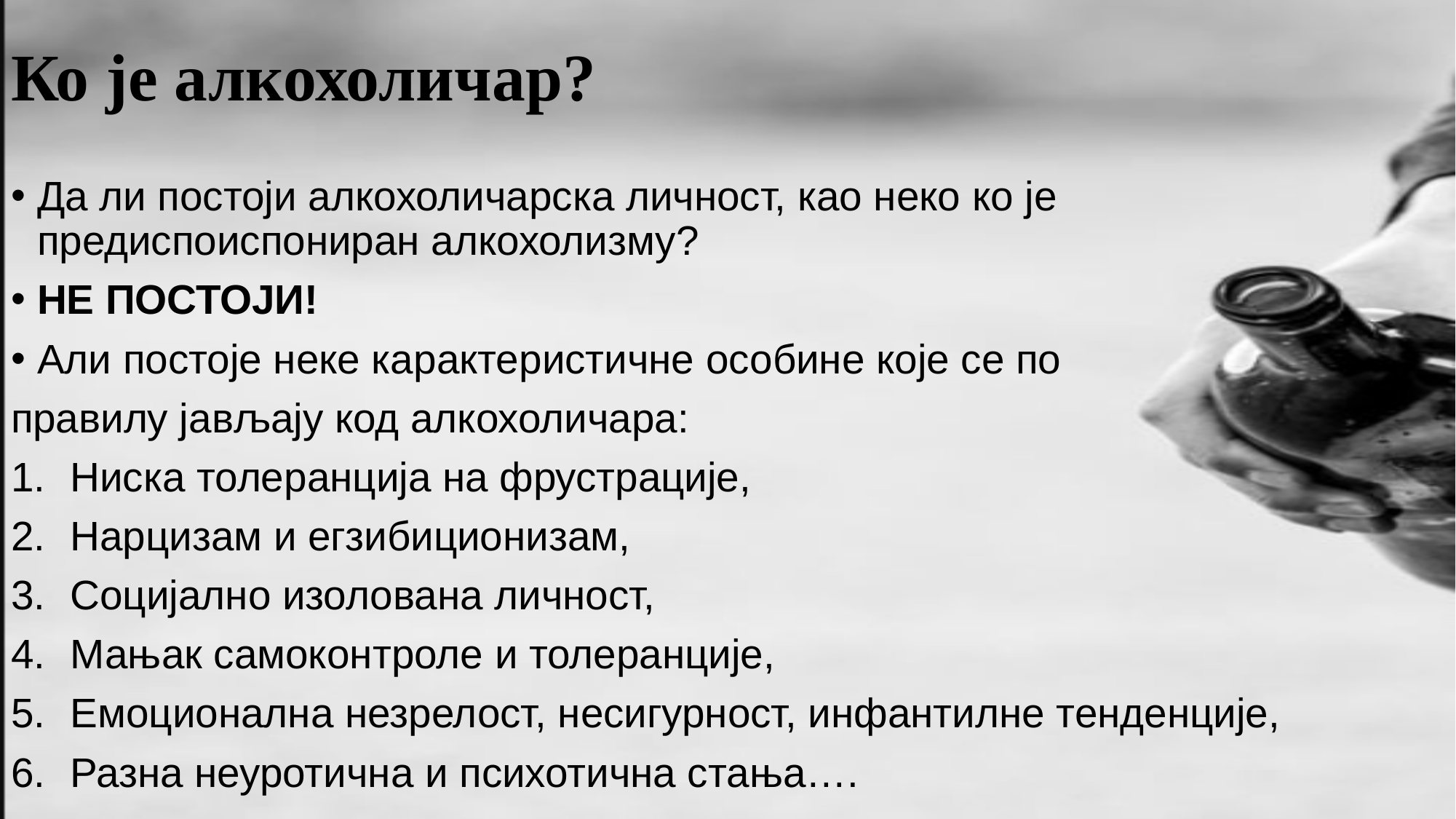

# Ко је алкохоличар?
Да ли постоји алкохоличарска личност, као неко ко је предиспоиспониран алкохолизму?
НЕ ПОСТОЈИ!
Али постоје неке карактеристичне особине које се по
правилу јављају код алкохоличара:
Ниска толеранција на фрустрације,
Нарцизам и егзибиционизам,
Социјално изолована личност,
Мањак самоконтроле и толеранције,
Емоционална незрелост, несигурност, инфантилне тенденције,
Разна неуротична и психотична стања….